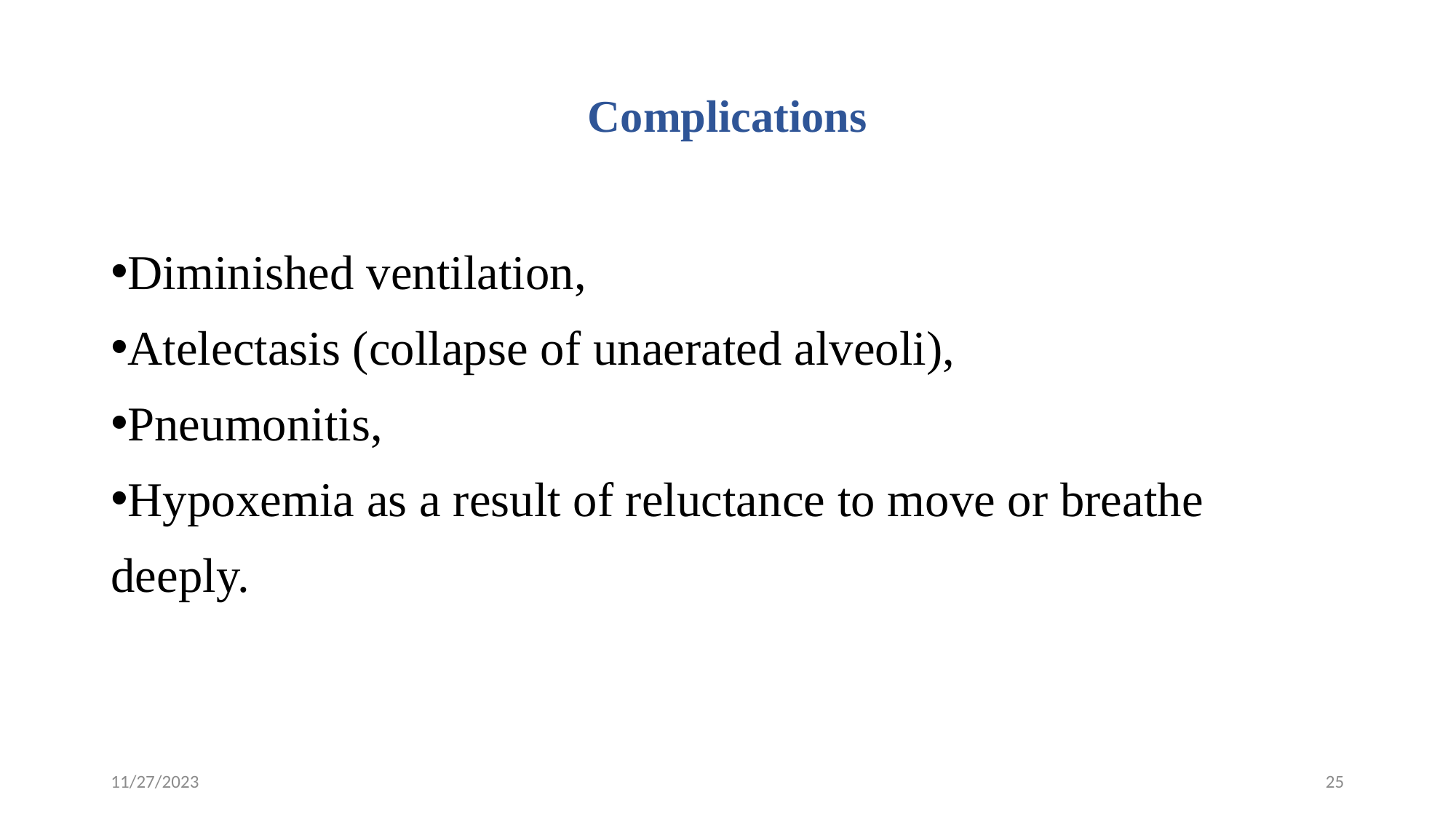

# Complications
Diminished ventilation,
Atelectasis (collapse of unaerated alveoli),
Pneumonitis,
Hypoxemia as a result of reluctance to move or breathe deeply.

11/27/2023
25